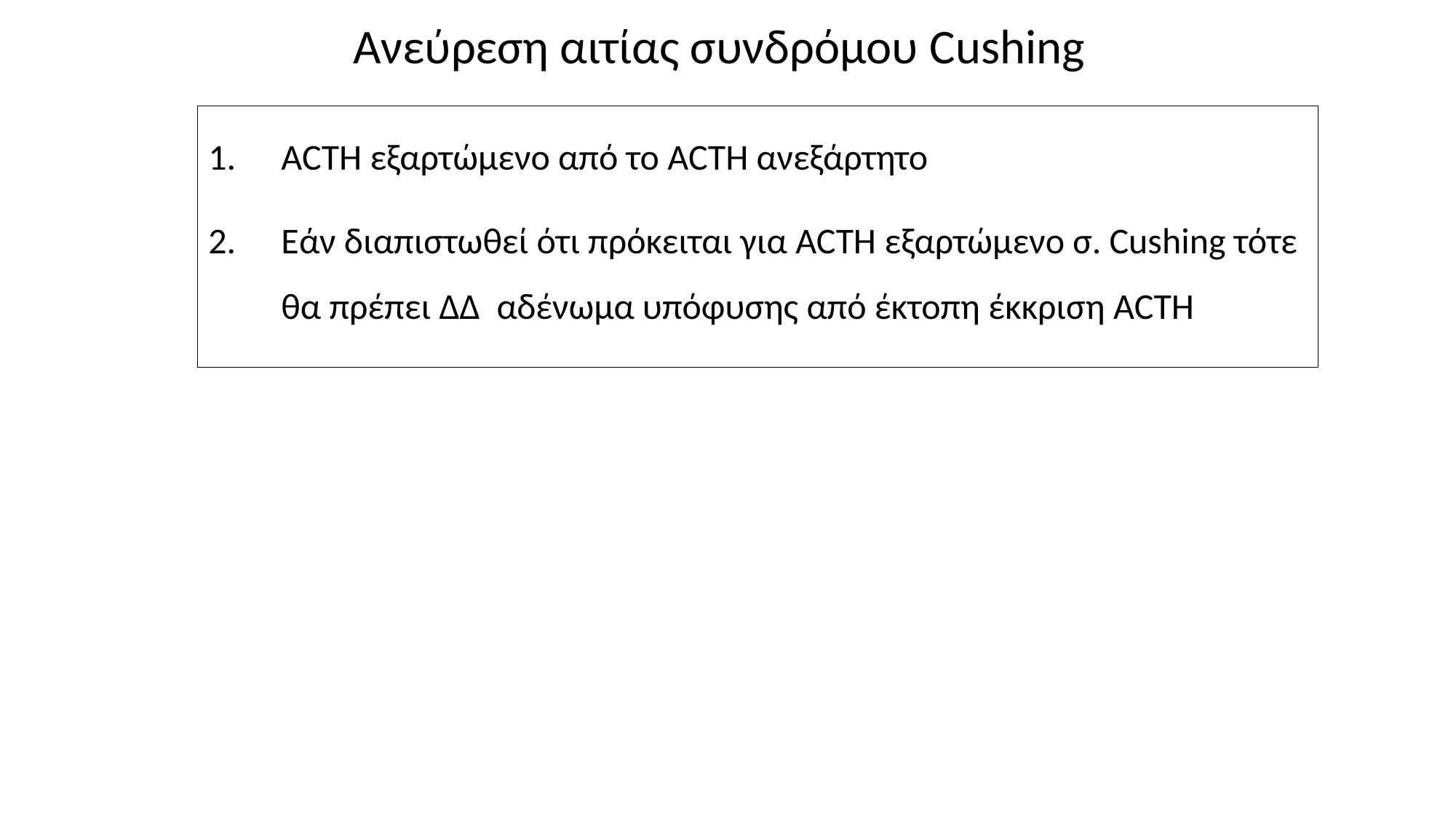

Ανεύρεση αιτίας συνδρόμου Cushing
ACTH εξαρτώμενο από το ACTH ανεξάρτητο
Εάν διαπιστωθεί ότι πρόκειται για ACTH εξαρτώμενο σ. Cushing τότε θα πρέπει ΔΔ  αδένωμα υπόφυσης από έκτοπη έκκριση ACTH